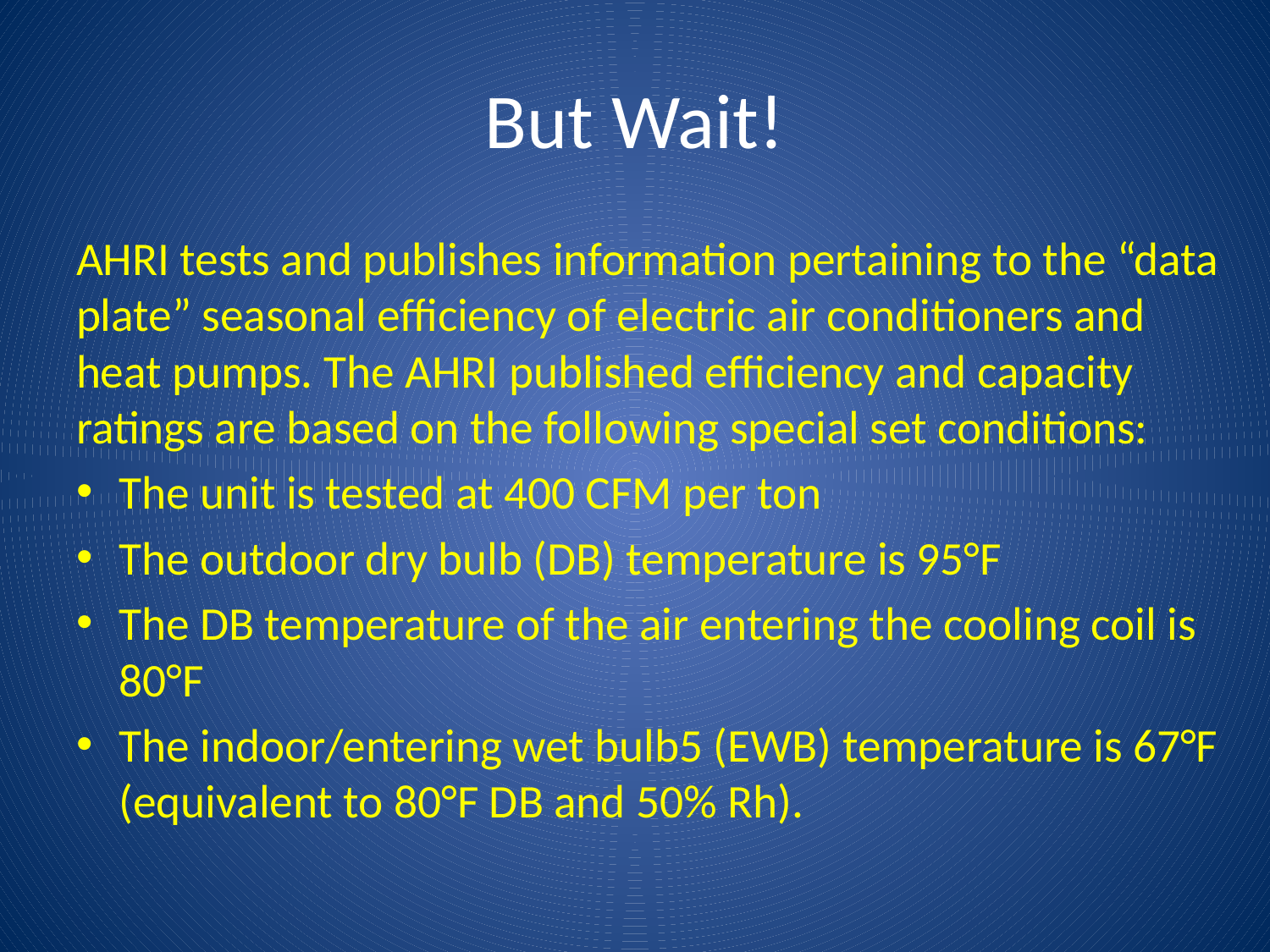

# But Wait!
AHRI tests and publishes information pertaining to the “data plate” seasonal efficiency of electric air conditioners and heat pumps. The AHRI published efficiency and capacity ratings are based on the following special set conditions:
The unit is tested at 400 CFM per ton
The outdoor dry bulb (DB) temperature is 95°F
The DB temperature of the air entering the cooling coil is 80°F
The indoor/entering wet bulb5 (EWB) temperature is 67°F (equivalent to 80°F DB and 50% Rh).